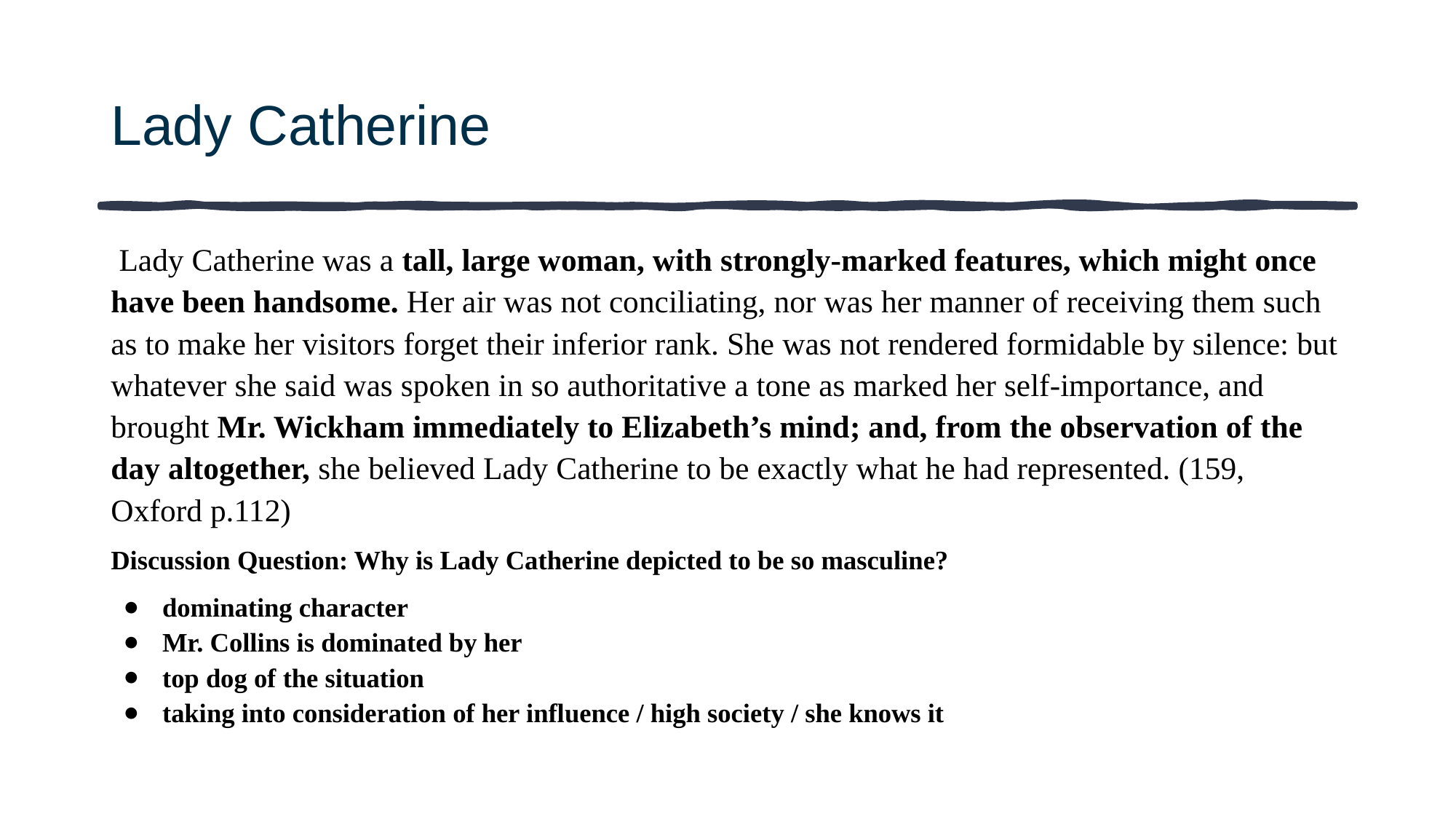

# Lady Catherine
 Lady Catherine was a tall, large woman, with strongly-marked features, which might once have been handsome. Her air was not conciliating, nor was her manner of receiving them such as to make her visitors forget their inferior rank. She was not rendered formidable by silence: but whatever she said was spoken in so authoritative a tone as marked her self-importance, and brought Mr. Wickham immediately to Elizabeth’s mind; and, from the observation of the day altogether, she believed Lady Catherine to be exactly what he had represented. (159, Oxford p.112)
Discussion Question: Why is Lady Catherine depicted to be so masculine?
dominating character
Mr. Collins is dominated by her
top dog of the situation
taking into consideration of her influence / high society / she knows it